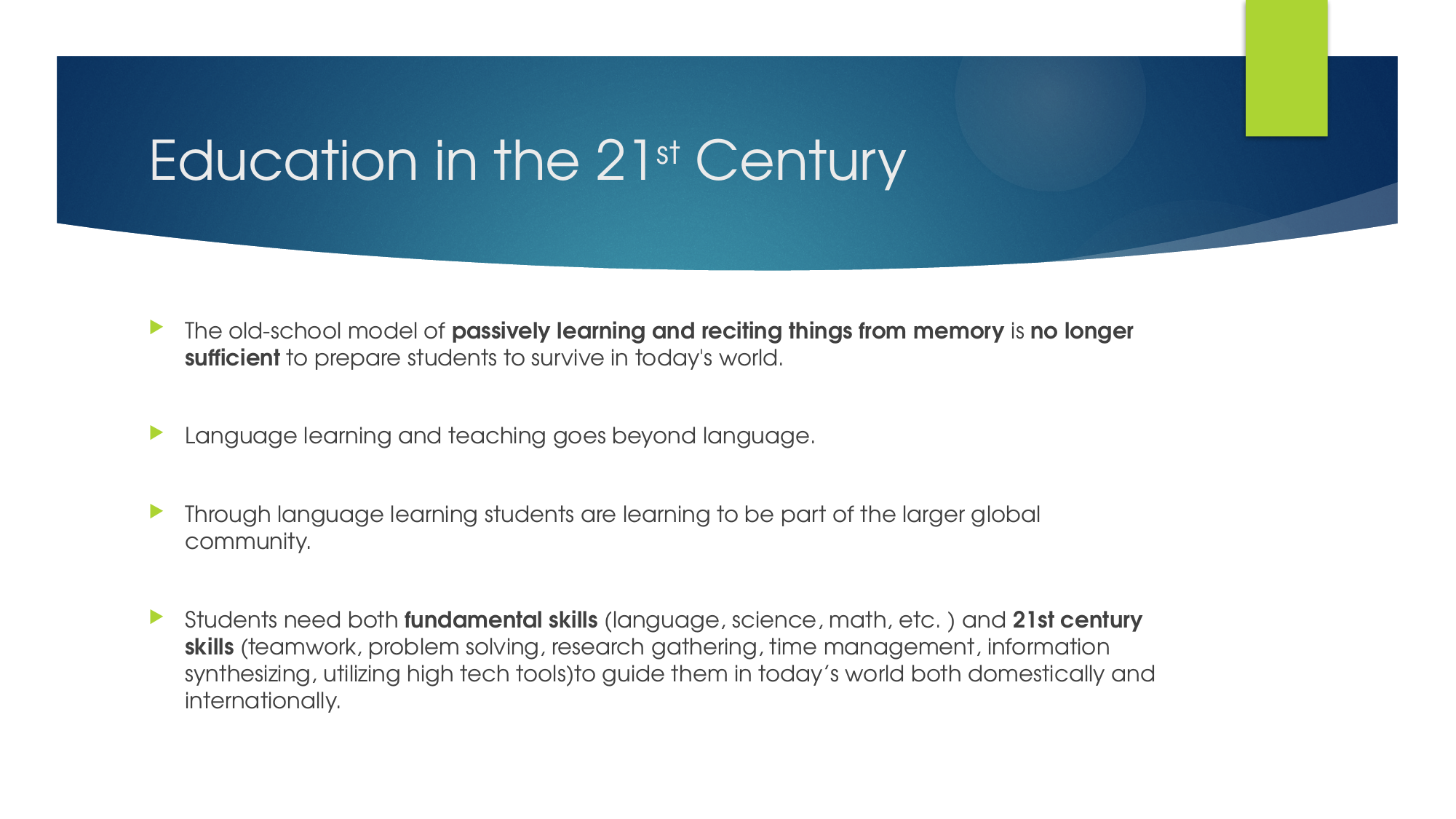

# Education in the 21st Century
The old-school model of passively learning and reciting things from memory is no longer sufficient to prepare students to survive in today's world.

Language learning and teaching goes beyond language.

Through language learning students are learning to be part of the larger global community.

Students need both fundamental skills (language, science, math, etc. ) and 21st century skills (teamwork, problem solving, research gathering, time management, information synthesizing, utilizing high tech tools)to guide them in today’s world both domestically and internationally.